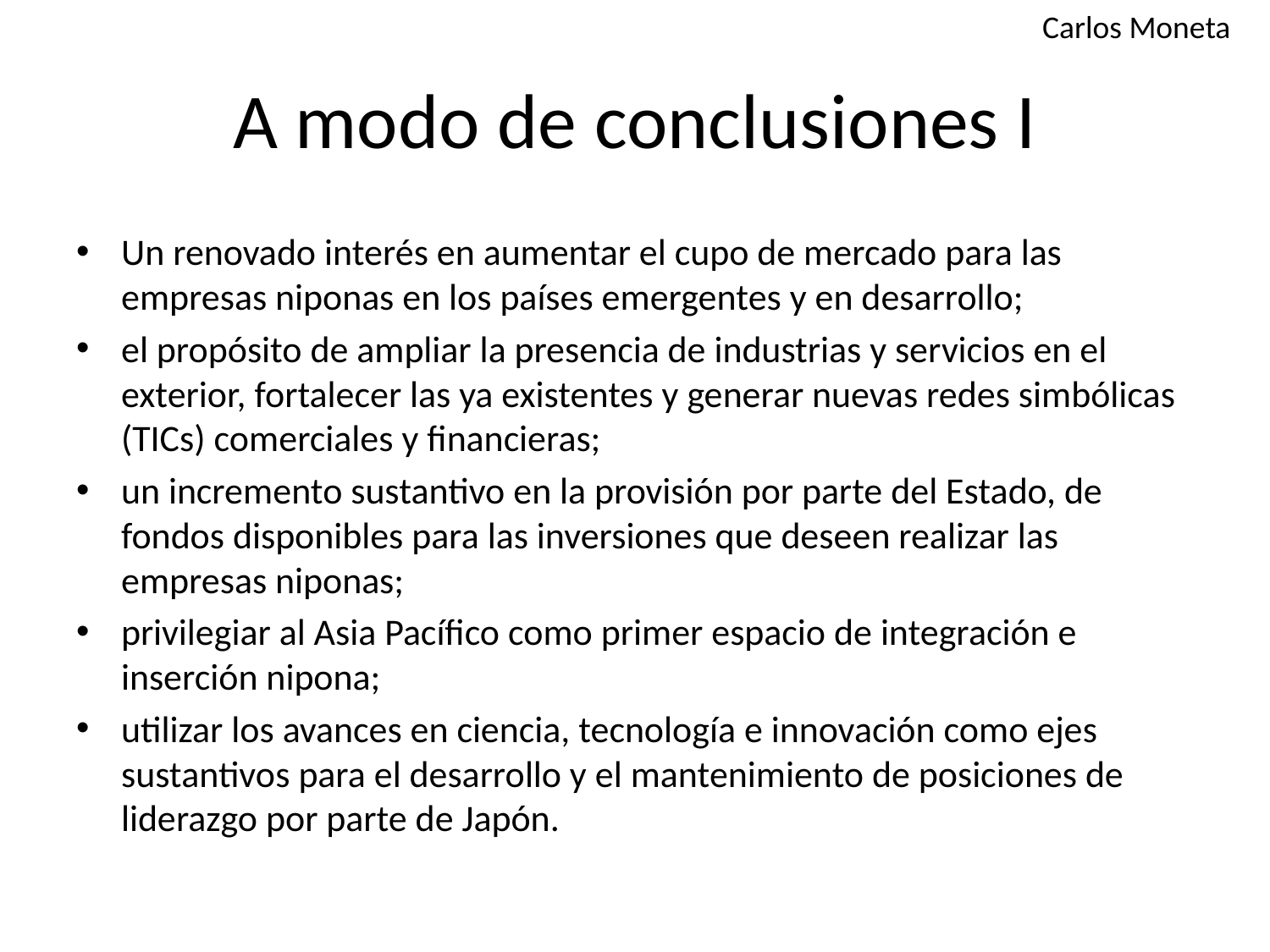

Carlos Moneta
# A modo de conclusiones I
Un renovado interés en aumentar el cupo de mercado para las empresas niponas en los países emergentes y en desarrollo;
el propósito de ampliar la presencia de industrias y servicios en el exterior, fortalecer las ya existentes y generar nuevas redes simbólicas (TICs) comerciales y financieras;
un incremento sustantivo en la provisión por parte del Estado, de fondos disponibles para las inversiones que deseen realizar las empresas niponas;
privilegiar al Asia Pacífico como primer espacio de integración e inserción nipona;
utilizar los avances en ciencia, tecnología e innovación como ejes sustantivos para el desarrollo y el mantenimiento de posiciones de liderazgo por parte de Japón.